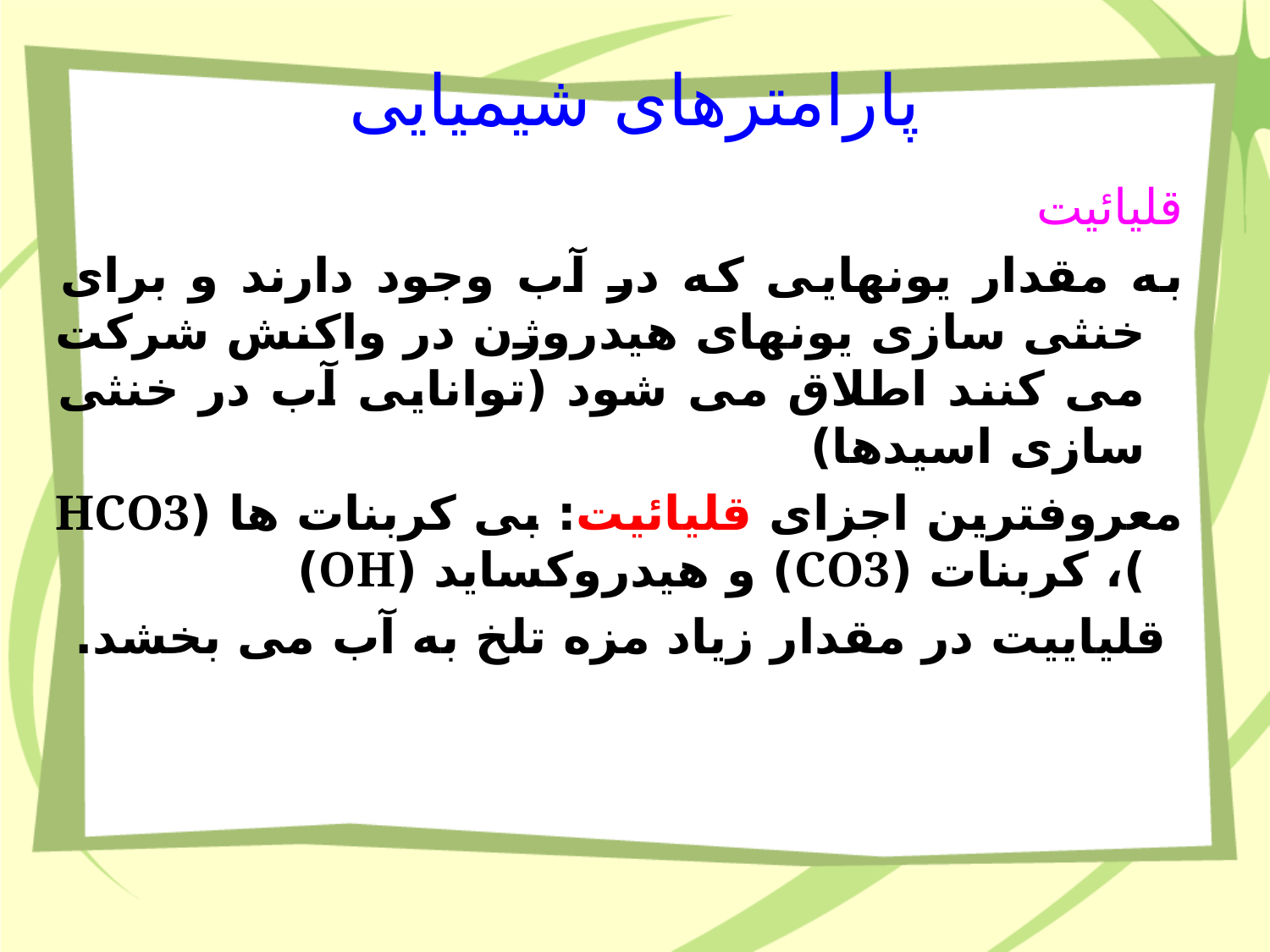

پارامترهای شیمیایی
قلیائیت
به مقدار یونهایی که در آب وجود دارند و برای خنثی سازی یونهای هیدروژن در واکنش شرکت می کنند اطلاق می شود (توانایی آب در خنثی سازی اسیدها)
معروفترین اجزای قلیائیت: بی کربنات ها (HCO3 )، کربنات (CO3) و هیدروکساید (OH)
 قلیاییت در مقدار زیاد مزه تلخ به آب می بخشد.